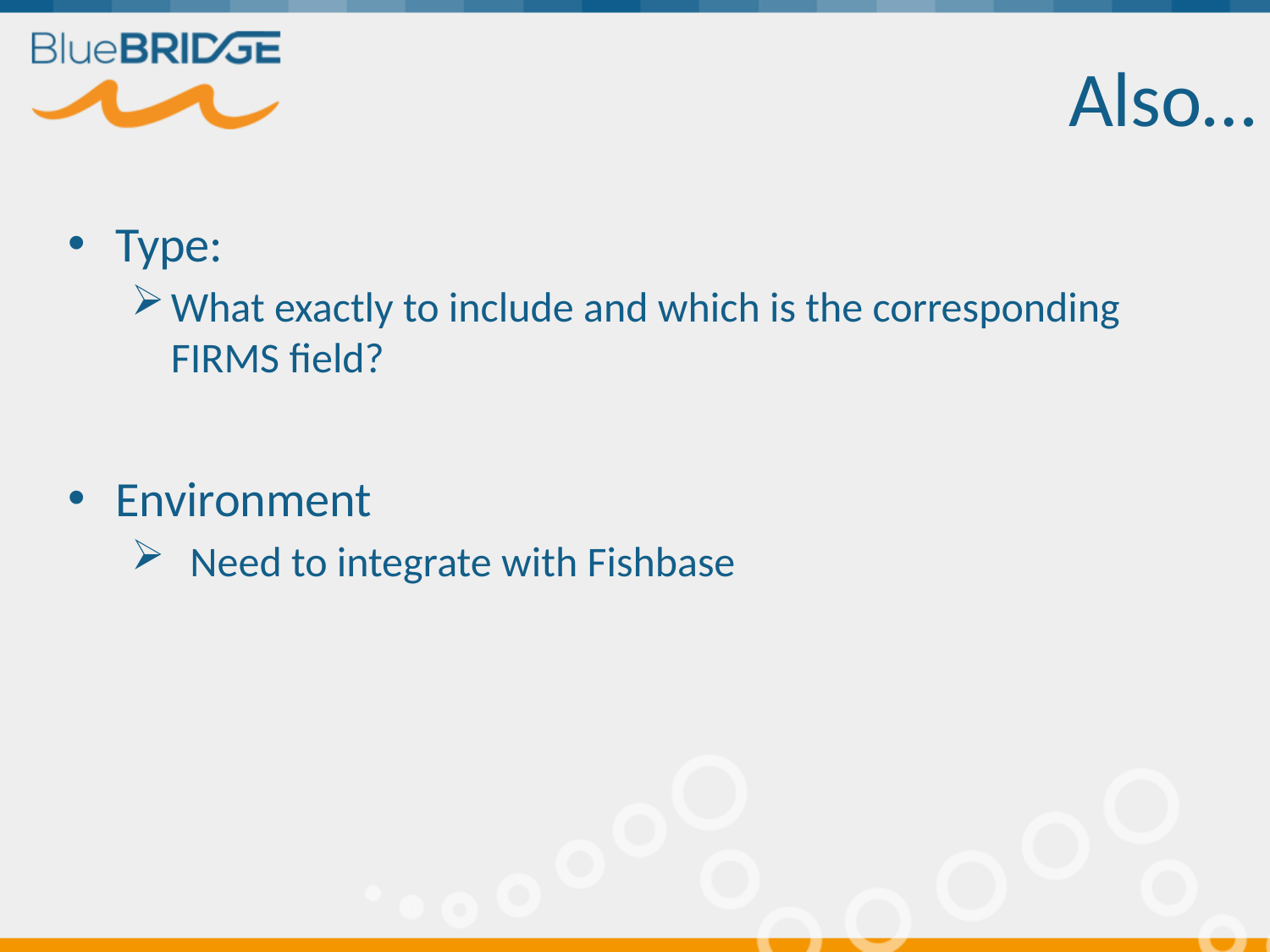

# Also…
Type:
What exactly to include and which is the corresponding FIRMS field?

Environment
  Need to integrate with Fishbase